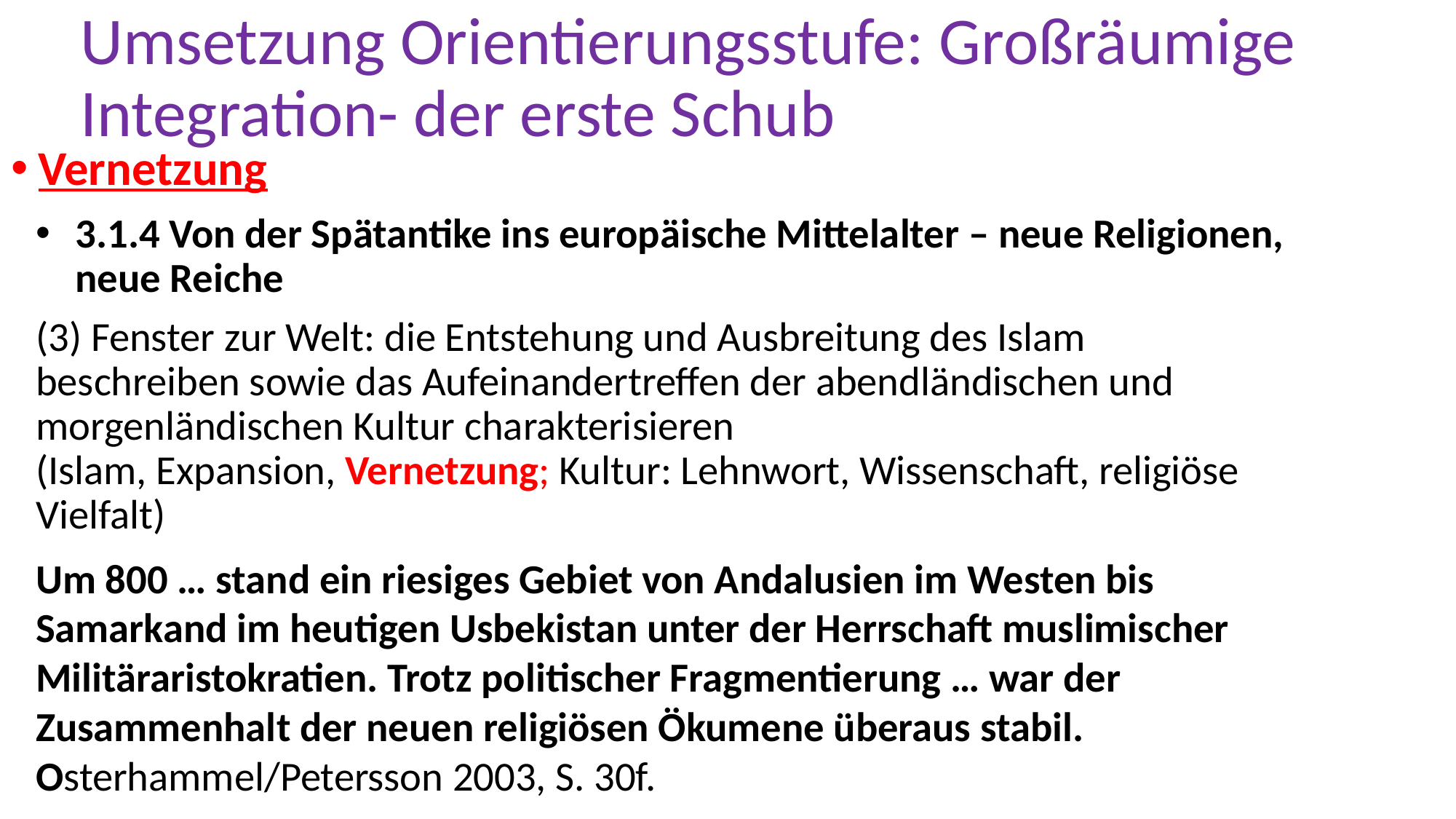

# Umsetzung Orientierungsstufe: Großräumige Integration- der erste Schub
Vernetzung
3.1.4 Von der Spätantike ins europäische Mittelalter – neue Religionen, neue Reiche
(3) Fenster zur Welt: die Entstehung und Ausbreitung des Islam beschreiben sowie das Aufeinandertreffen der abendländischen und morgenländischen Kultur charakterisieren
(Islam, Expansion, Vernetzung; Kultur: Lehnwort, Wissenschaft, religiöse Vielfalt)
Um 800 … stand ein riesiges Gebiet von Andalusien im Westen bis Samarkand im heutigen Usbekistan unter der Herrschaft muslimischer Militäraristokratien. Trotz politischer Fragmentierung … war der Zusammenhalt der neuen religiösen Ökumene überaus stabil. Osterhammel/Petersson 2003, S. 30f.